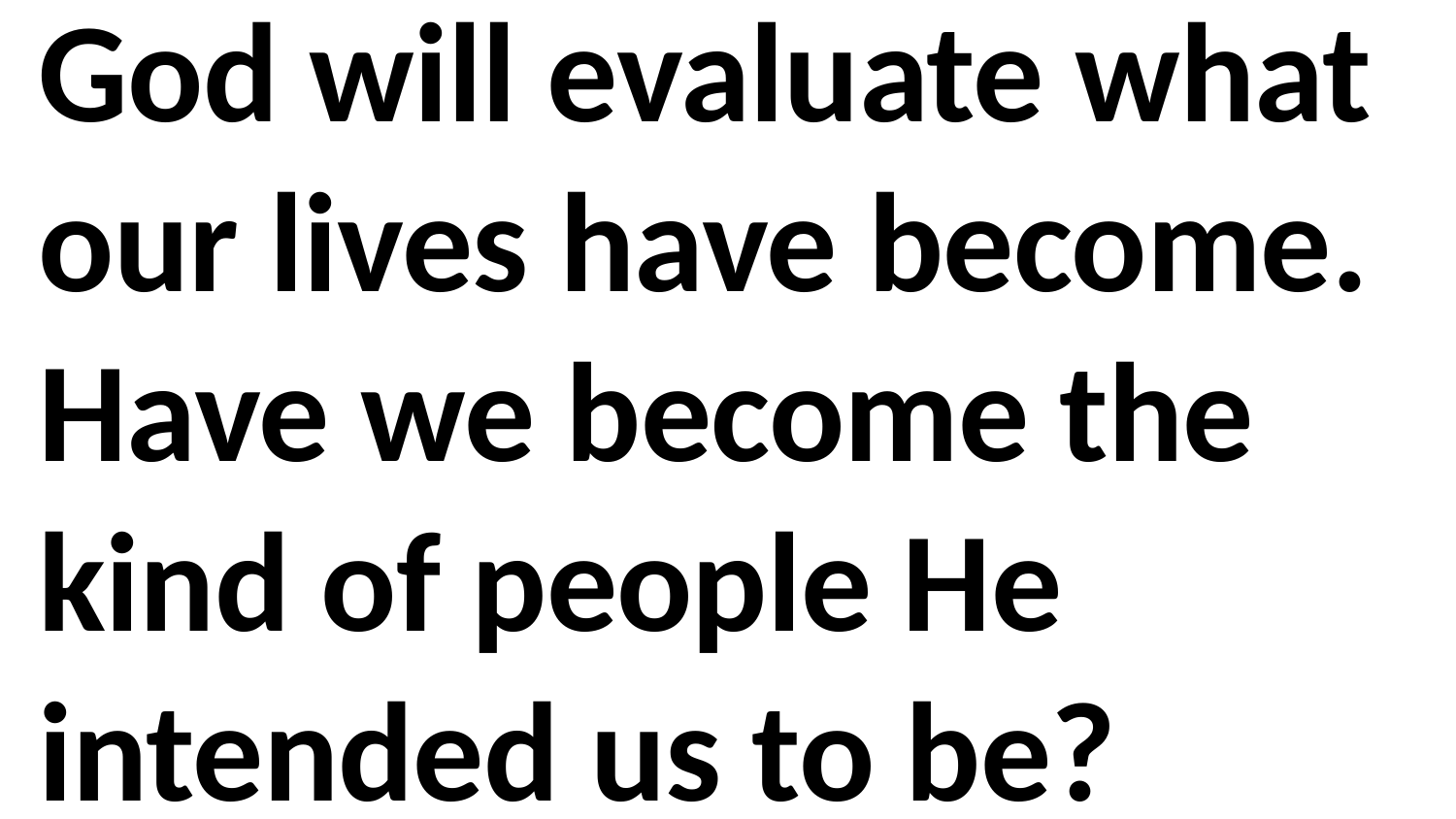

God will evaluate what our lives have become. Have we become the kind of people He intended us to be?